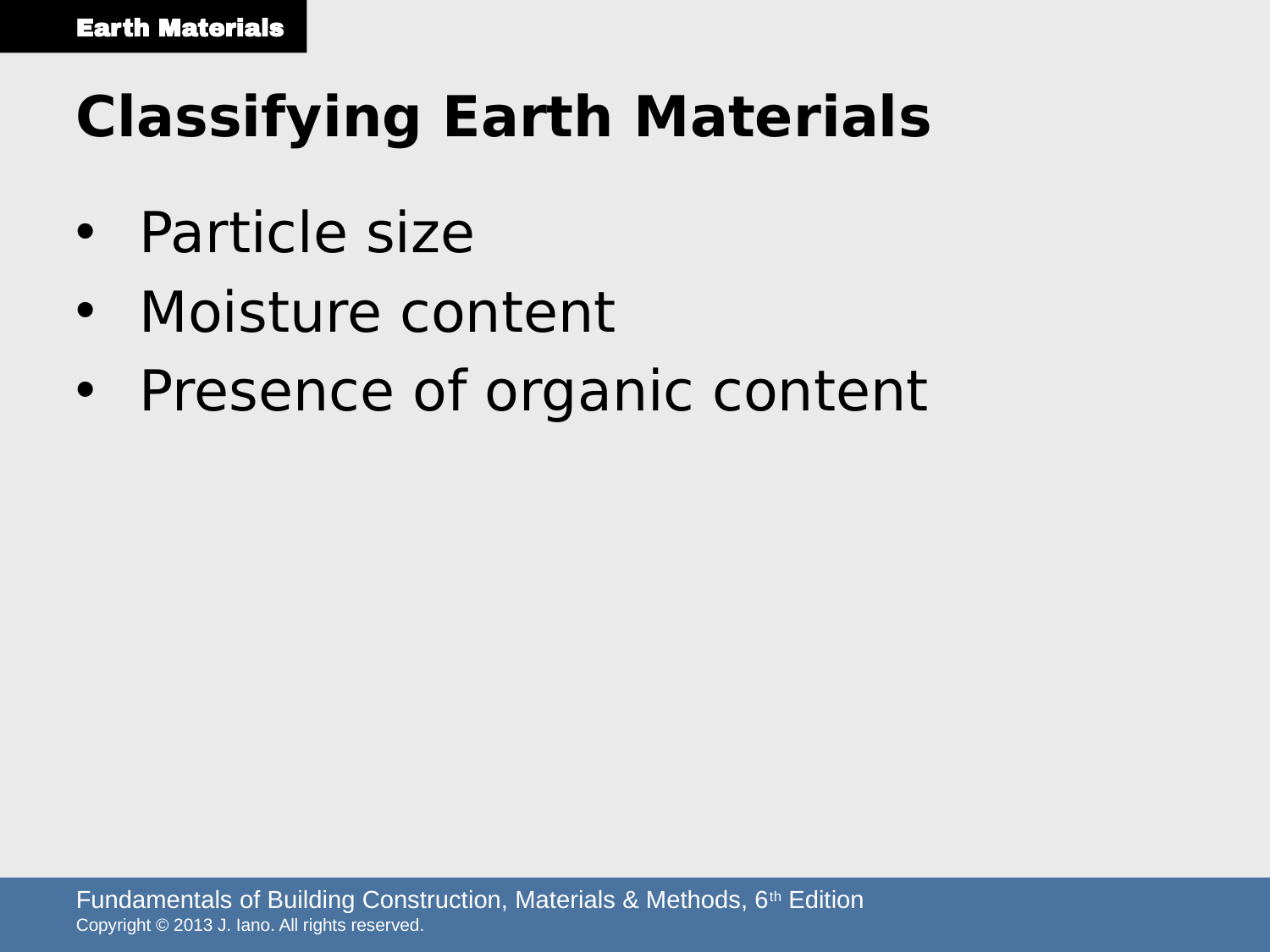

# Classifying Earth Materials
Particle size
Moisture content
Presence of organic content